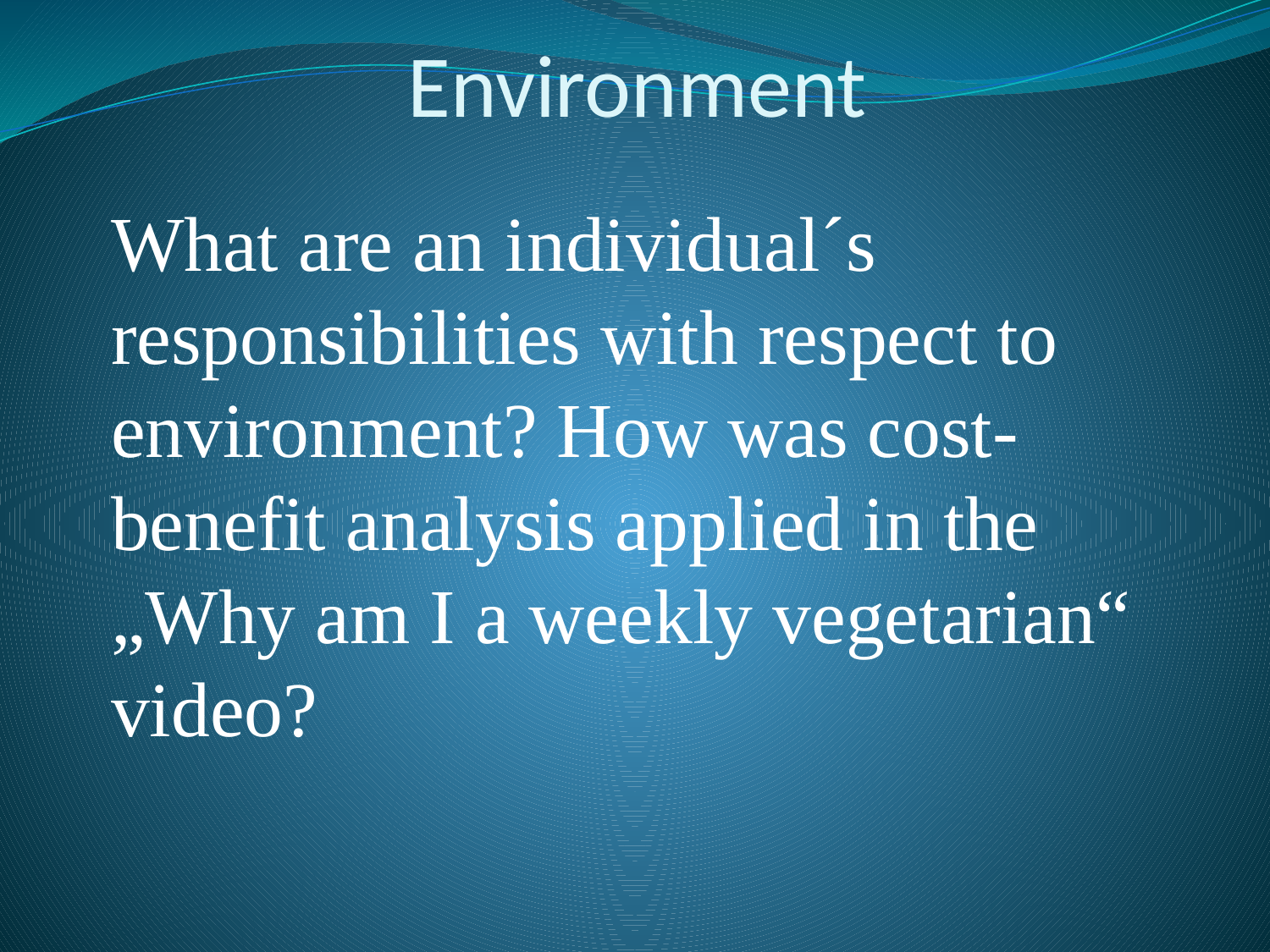

# Environment

What are an individual´s responsibilities with respect to environment? How was cost-benefit analysis applied in the „Why am I a weekly vegetarian“ video?